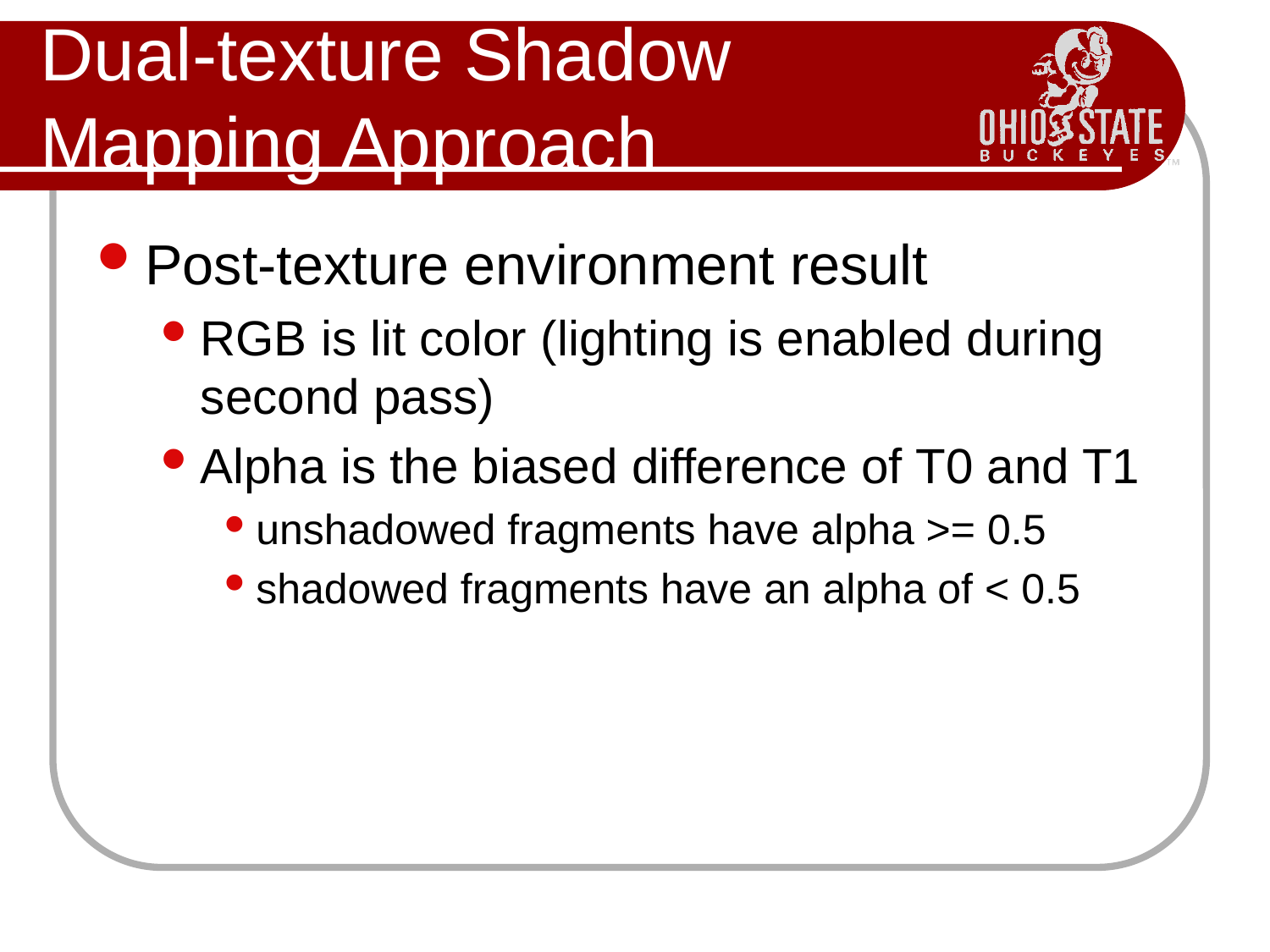

# Dual-texture Shadow Mapping Approach
Post-texture environment result
RGB is lit color (lighting is enabled during second pass)
Alpha is the biased difference of T0 and T1
unshadowed fragments have alpha >= 0.5
shadowed fragments have an alpha of < 0.5